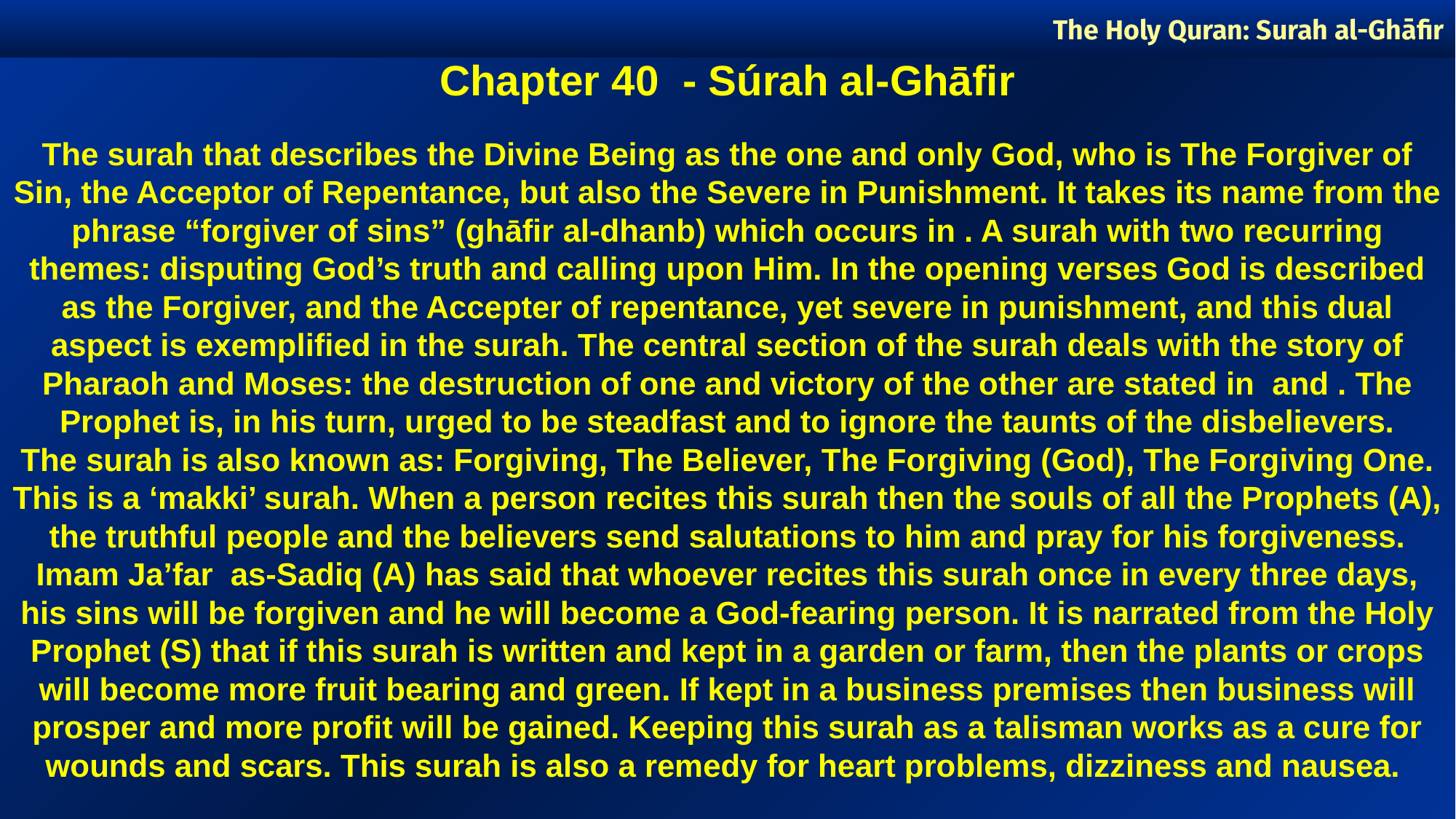

The Holy Quran: Surah al-Ghāfir
Chapter 40  - Súrah al-Ghāfir

The surah that describes the Divine Being as the one and only God, who is The Forgiver of Sin, the Acceptor of Repentance, but also the Severe in Punishment. It takes its name from the phrase “forgiver of sins” (ghāfir al-dhanb) which occurs in . A surah with two recurring themes: disputing God’s truth and calling upon Him. In the opening verses God is described as the Forgiver, and the Accepter of repentance, yet severe in punishment, and this dual aspect is exemplified in the surah. The central section of the surah deals with the story of Pharaoh and Moses: the destruction of one and victory of the other are stated in  and . The Prophet is, in his turn, urged to be steadfast and to ignore the taunts of the disbelievers.
The surah is also known as: Forgiving, The Believer, The Forgiving (God), The Forgiving One.
This is a ‘makki’ surah. When a person recites this surah then the souls of all the Prophets (A), the truthful people and the believers send salutations to him and pray for his forgiveness. Imam Ja’far  as-Sadiq (A) has said that whoever recites this surah once in every three days, his sins will be forgiven and he will become a God-fearing person. It is narrated from the Holy Prophet (S) that if this surah is written and kept in a garden or farm, then the plants or crops will become more fruit bearing and green. If kept in a business premises then business will prosper and more profit will be gained. Keeping this surah as a talisman works as a cure for wounds and scars. This surah is also a remedy for heart problems, dizziness and nausea.